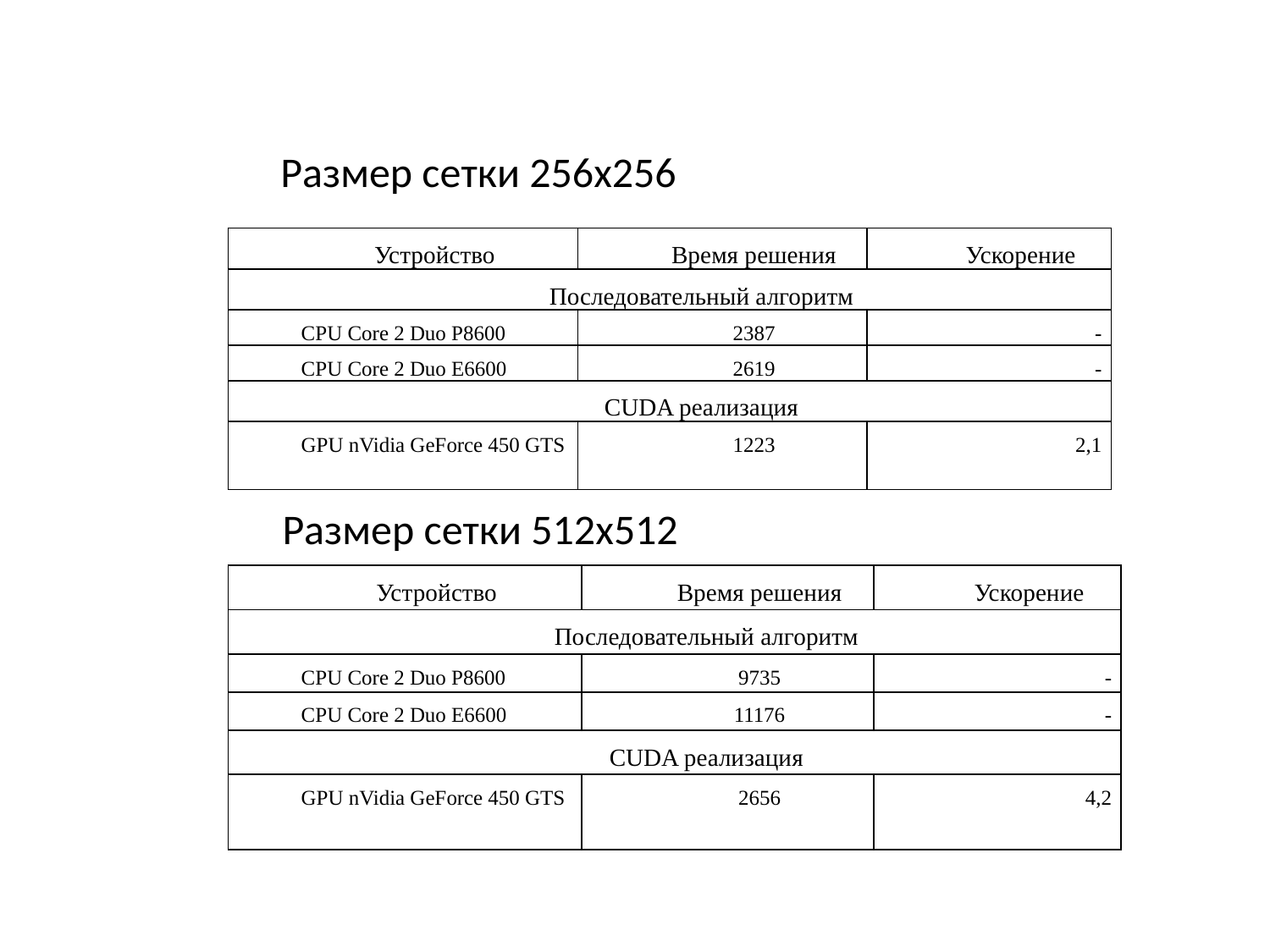

#
Размер сетки 256x256

| Устройство | Время решения | Ускорение |
| --- | --- | --- |
| Последовательный алгоритм |  |  |
| CPU Core 2 Duo P8600 | 2387 | - |
| CPU Core 2 Duo E6600 | 2619 | - |
| CUDA реализация |  |  |
| GPU nVidia GeForce 450 GTS | 1223 | 2,1 |
Размер сетки 512x512
| Устройство | Время решения | Ускорение |
| --- | --- | --- |
| Последовательный алгоритм |  |  |
| CPU Core 2 Duo P8600 | 9735 | - |
| CPU Core 2 Duo E6600 | 11176 | - |
| CUDA реализация |  |  |
| GPU nVidia GeForce 450 GTS | 2656 | 4,2 |